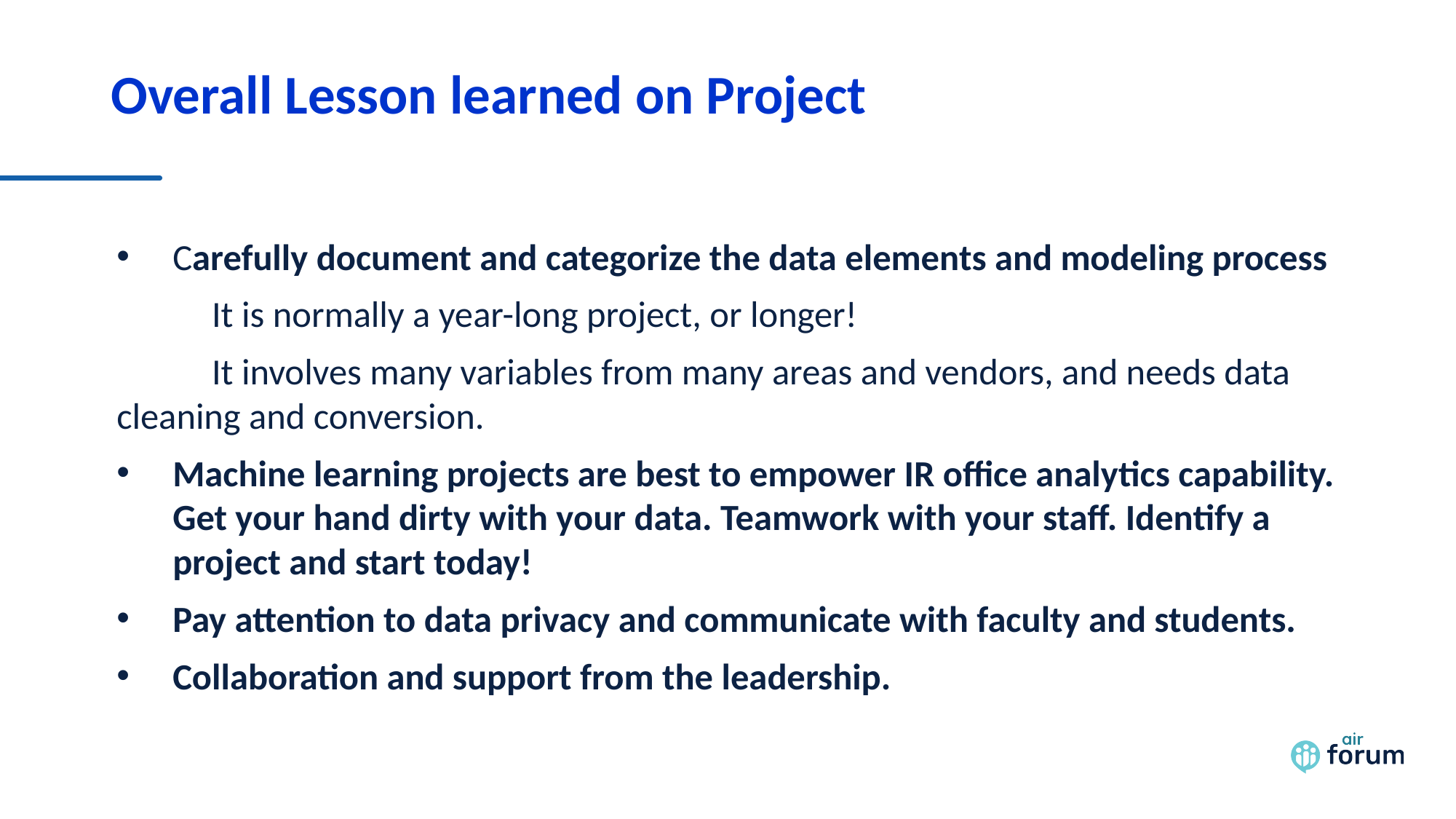

# Overall Lesson learned on Project
Carefully document and categorize the data elements and modeling process
	It is normally a year-long project, or longer!
	It involves many variables from many areas and vendors, and needs data 	cleaning and conversion.
Machine learning projects are best to empower IR office analytics capability. Get your hand dirty with your data. Teamwork with your staff. Identify a project and start today!
Pay attention to data privacy and communicate with faculty and students.
Collaboration and support from the leadership.